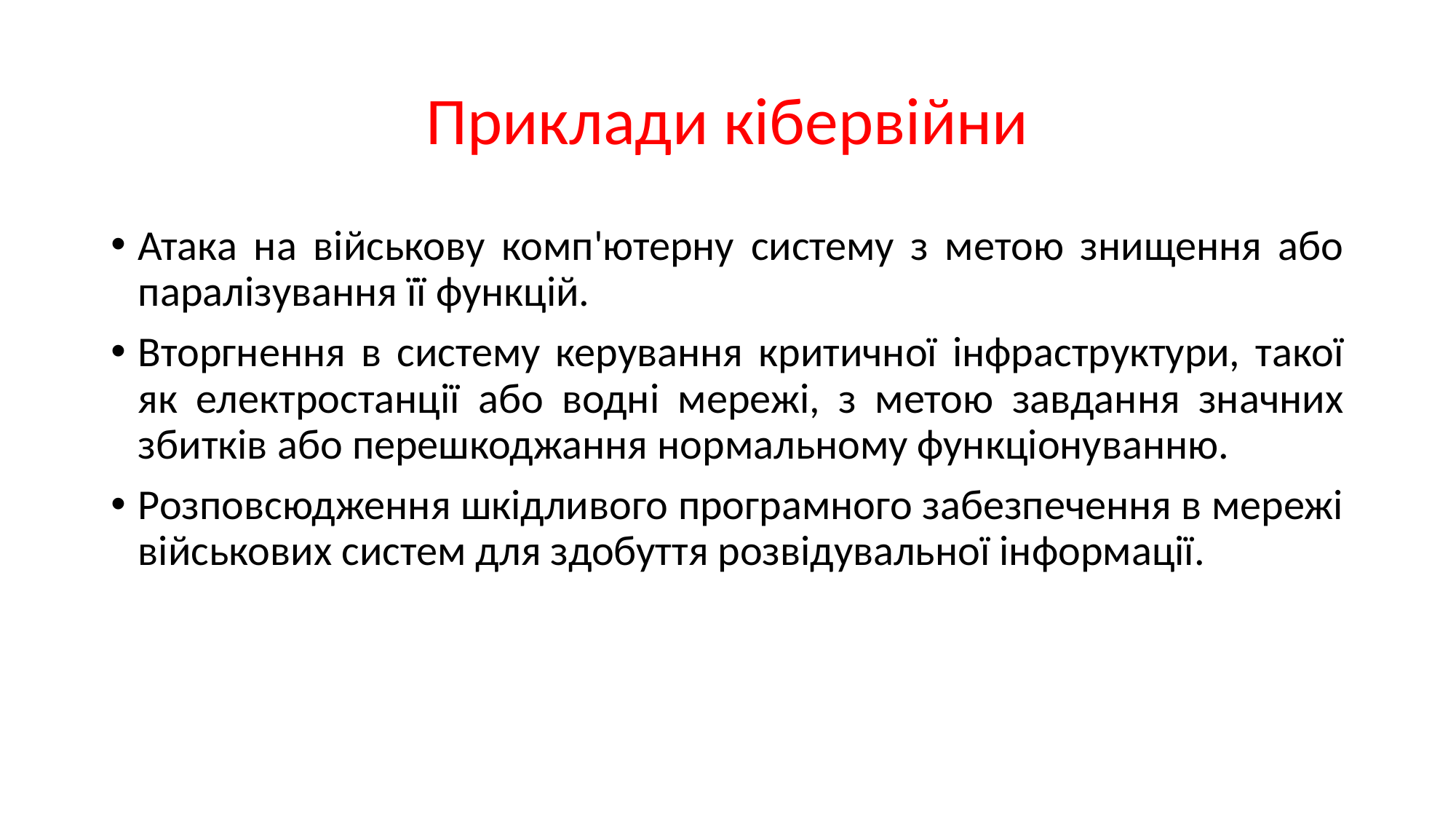

# Приклади кібервійни
Атака на військову комп'ютерну систему з метою знищення або паралізування її функцій.
Вторгнення в систему керування критичної інфраструктури, такої як електростанції або водні мережі, з метою завдання значних збитків або перешкоджання нормальному функціонуванню.
Розповсюдження шкідливого програмного забезпечення в мережі військових систем для здобуття розвідувальної інформації.